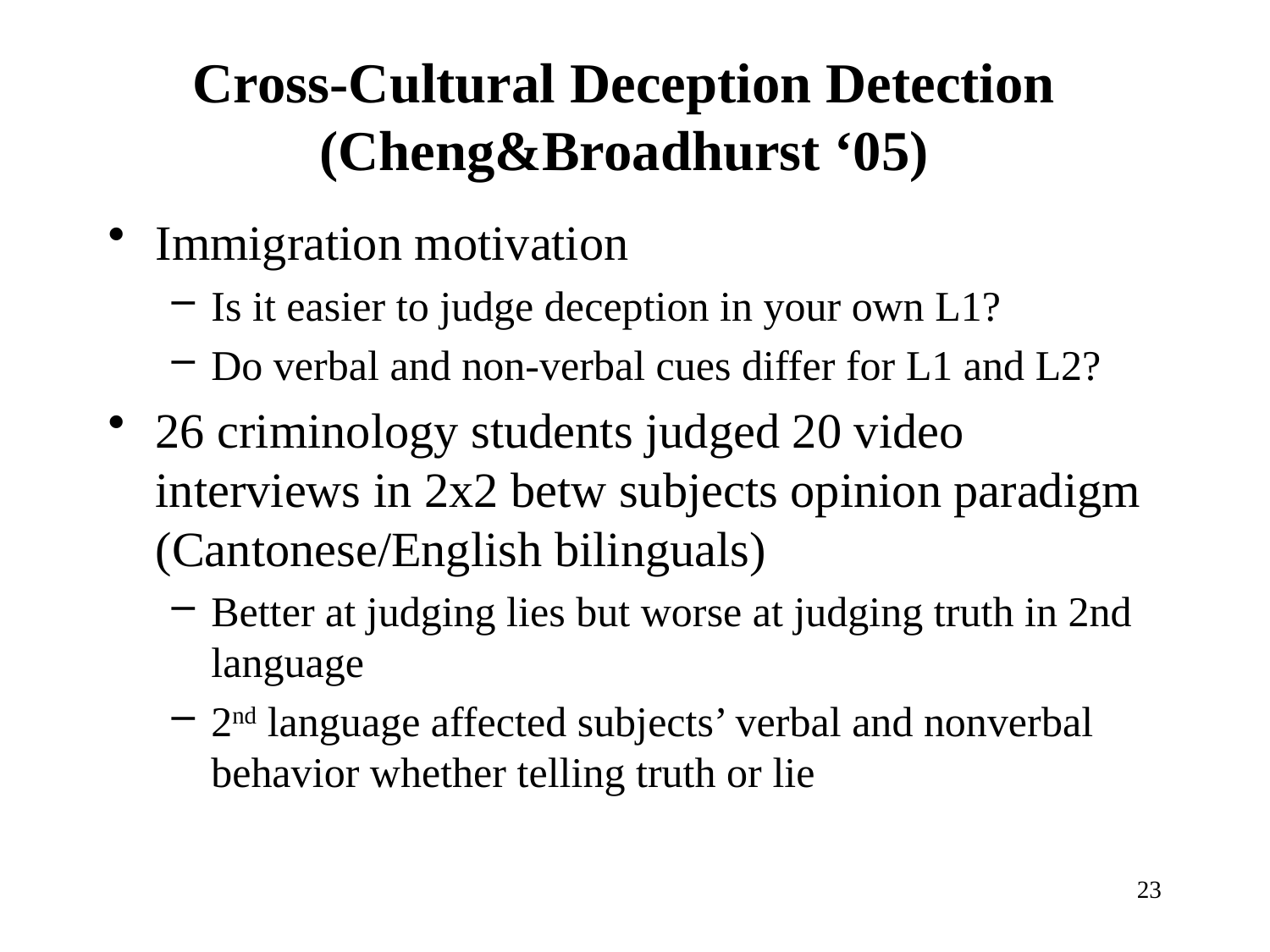

# Cross-Cultural Deception Detection (Cheng&Broadhurst ‘05)
Immigration motivation
Is it easier to judge deception in your own L1?
Do verbal and non-verbal cues differ for L1 and L2?
26 criminology students judged 20 video interviews in 2x2 betw subjects opinion paradigm (Cantonese/English bilinguals)
Better at judging lies but worse at judging truth in 2nd language
2nd language affected subjects’ verbal and nonverbal behavior whether telling truth or lie
23